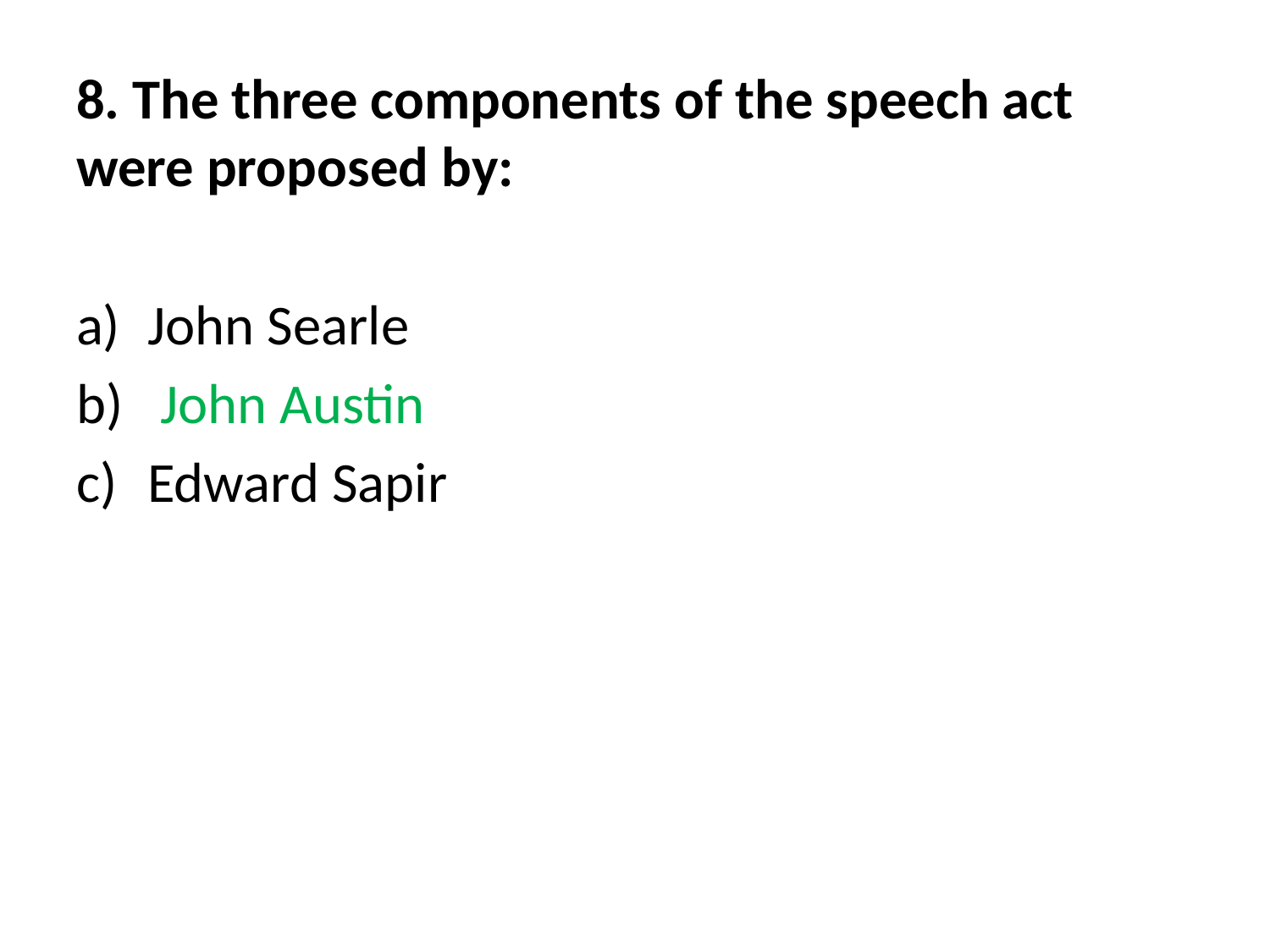

8. The three components of the speech act were proposed by:

John Searle
 John Austin
Edward Sapir